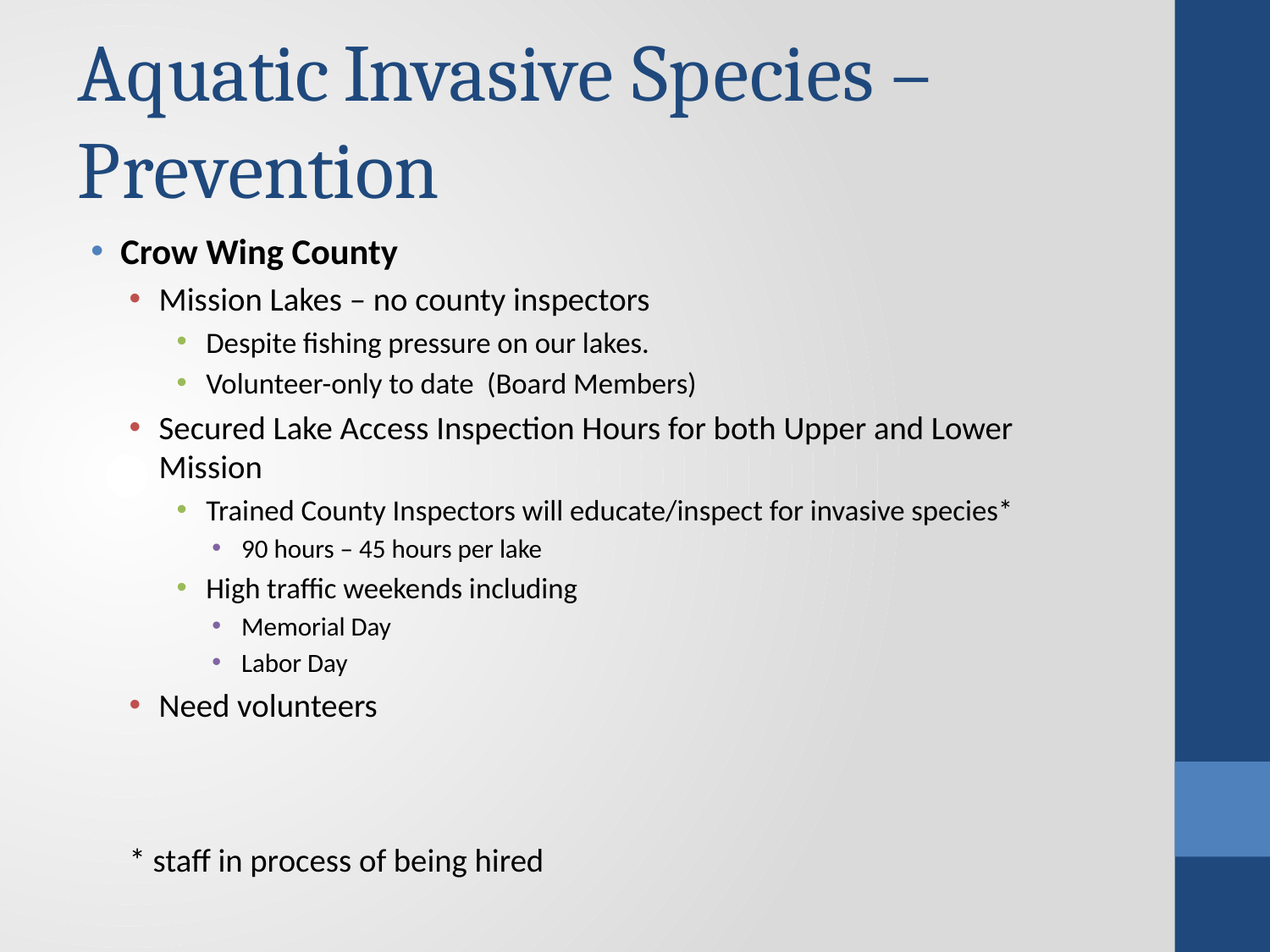

# Aquatic Invasive Species – Prevention
Crow Wing County
Mission Lakes – no county inspectors
Despite fishing pressure on our lakes.
Volunteer-only to date  (Board Members)
Secured Lake Access Inspection Hours for both Upper and Lower Mission
Trained County Inspectors will educate/inspect for invasive species*
90 hours – 45 hours per lake
High traffic weekends including
Memorial Day
Labor Day
Need volunteers

* staff in process of being hired